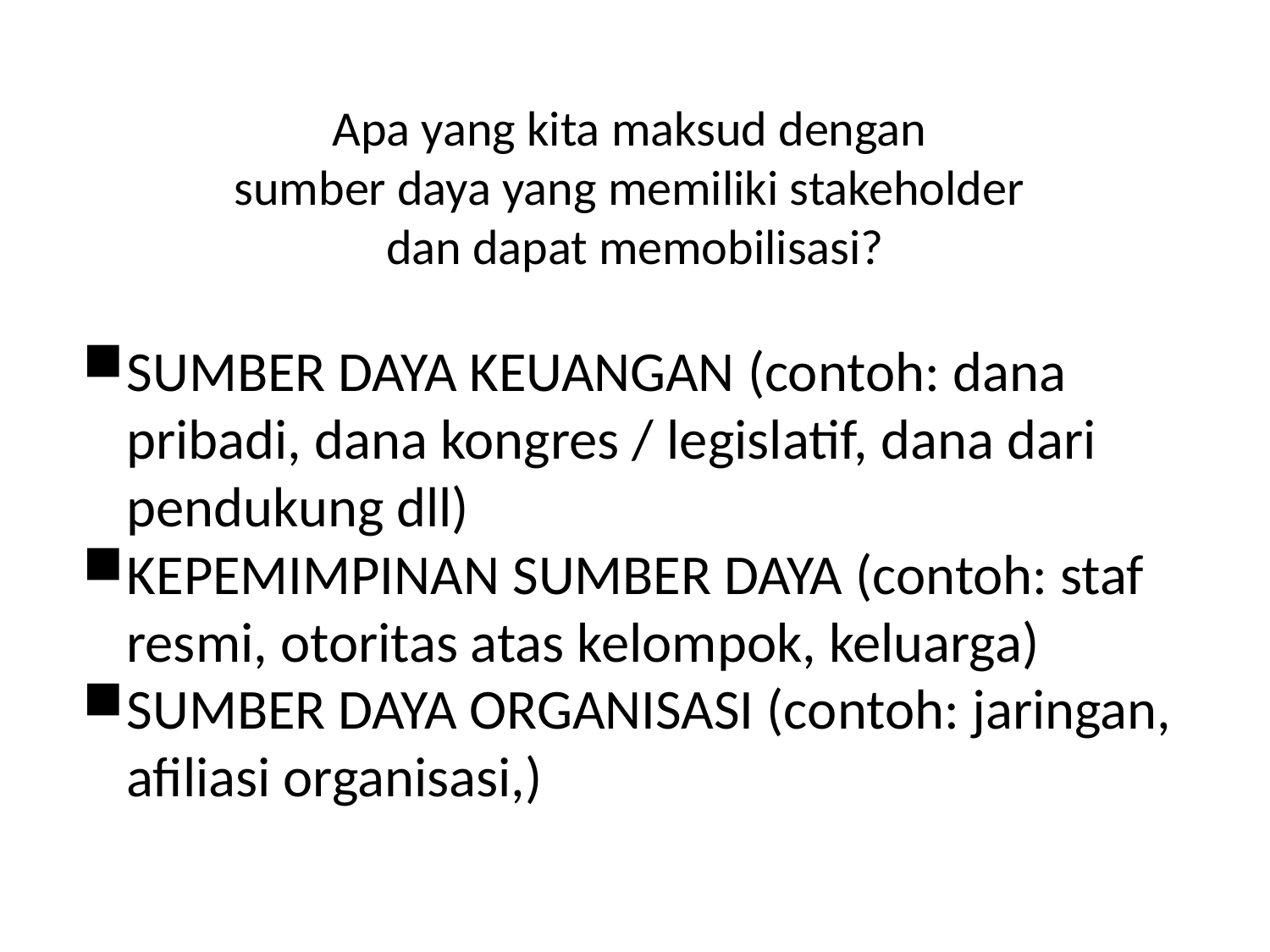

# Apa yang kita maksud dengan sumber daya yang memiliki stakeholder dan dapat memobilisasi?
SUMBER DAYA KEUANGAN (contoh: dana pribadi, dana kongres / legislatif, dana dari pendukung dll)
KEPEMIMPINAN SUMBER DAYA (contoh: staf resmi, otoritas atas kelompok, keluarga)
SUMBER DAYA ORGANISASI (contoh: jaringan, afiliasi organisasi,)